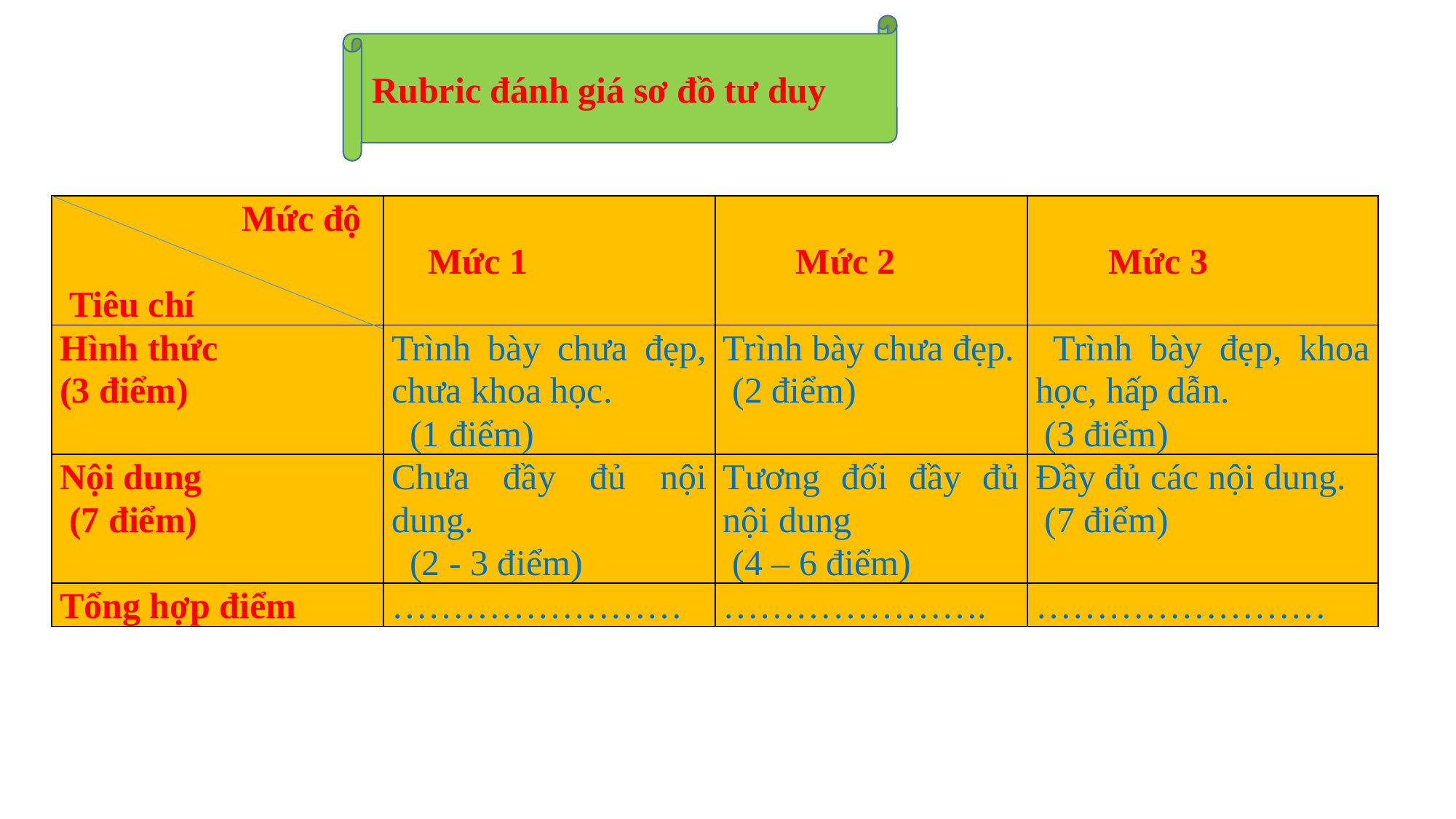

Rubric đánh giá sơ đồ tư duy
| Mức độ   Tiêu chí | Mức 1 | Mức 2 | Mức 3 |
| --- | --- | --- | --- |
| Hình thức (3 điểm) | Trình bày chưa đẹp, chưa khoa học. (1 điểm) | Trình bày chưa đẹp. (2 điểm) | Trình bày đẹp, khoa học, hấp dẫn. (3 điểm) |
| Nội dung (7 điểm) | Chưa đầy đủ nội dung. (2 - 3 điểm) | Tương đối đầy đủ nội dung (4 – 6 điểm) | Đầy đủ các nội dung. (7 điểm) |
| Tổng hợp điểm | …………………… | …………………. | …………………… |